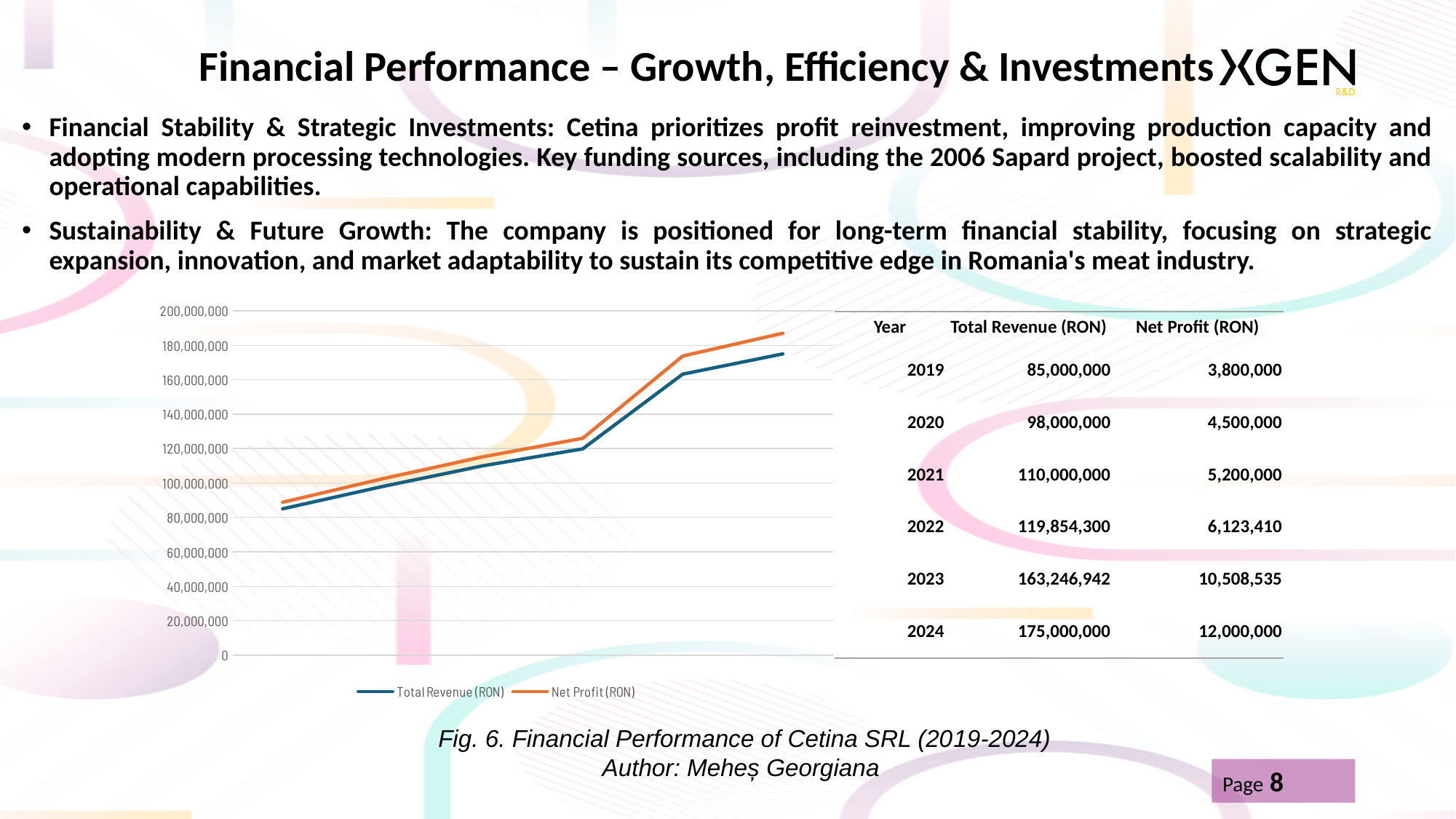

# Financial Performance – Growth, Efficiency & Investments
Financial Stability & Strategic Investments: Cetina prioritizes profit reinvestment, improving production capacity and adopting modern processing technologies. Key funding sources, including the 2006 Sapard project, boosted scalability and operational capabilities.
Sustainability & Future Growth: The company is positioned for long-term financial stability, focusing on strategic expansion, innovation, and market adaptability to sustain its competitive edge in Romania's meat industry.

### Chart

| Category | Total Revenue (RON) | Net Profit (RON) |
|---|---|---|
| Year | Total Revenue (RON) | Net Profit (RON) |
| --- | --- | --- |
| 2019 | 85,000,000 | 3,800,000 |
| 2020 | 98,000,000 | 4,500,000 |
| 2021 | 110,000,000 | 5,200,000 |
| 2022 | 119,854,300 | 6,123,410 |
| 2023 | 163,246,942 | 10,508,535 |
| 2024 | 175,000,000 | 12,000,000 |
 Fig. 6. Financial Performance of Cetina SRL (2019-2024)
Author: Meheș Georgiana

Page 8